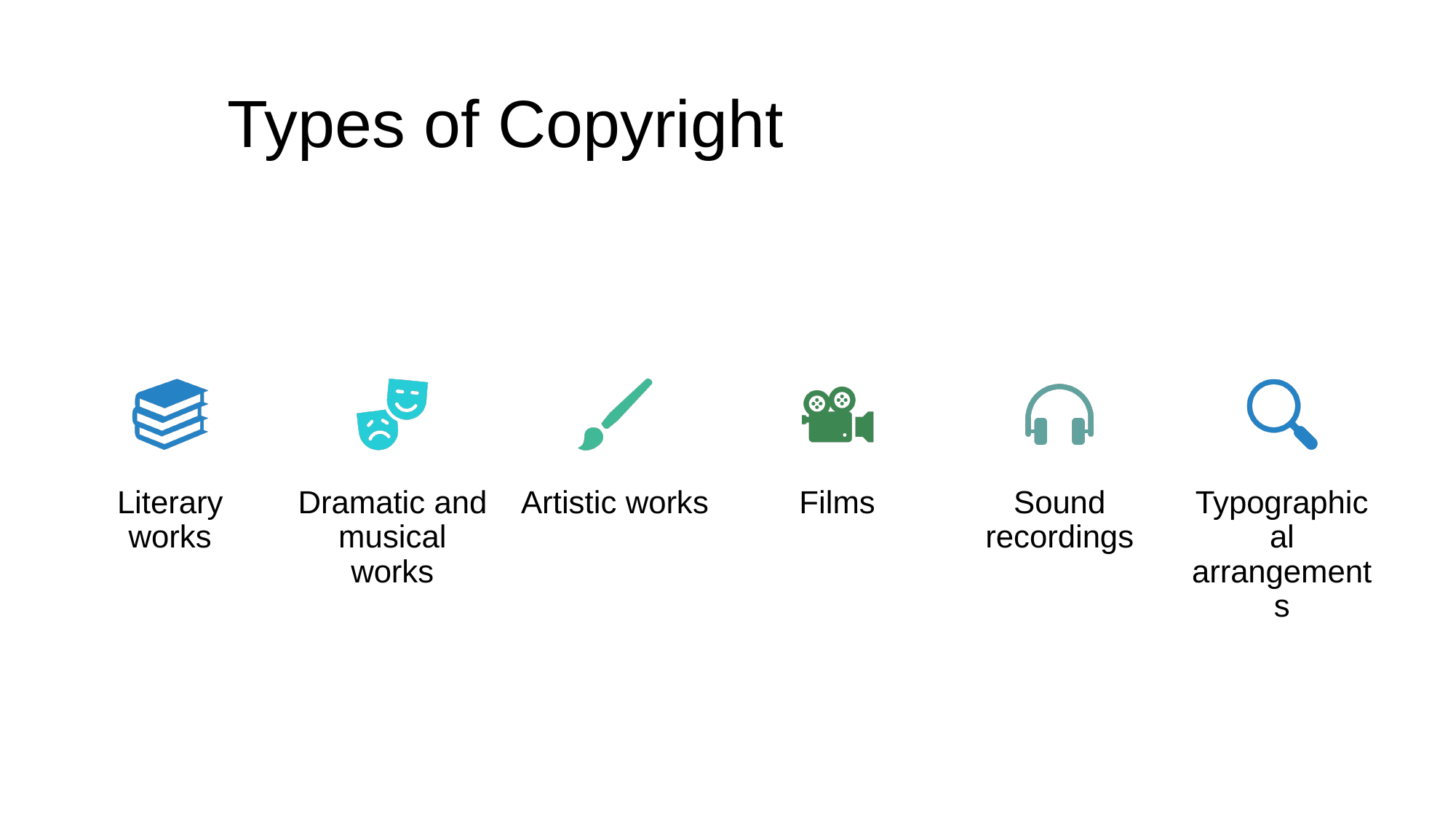

Types of Copyright
Literary works
Dramatic and musical works
Artistic works
Films
Sound recordings
Typographical arrangements